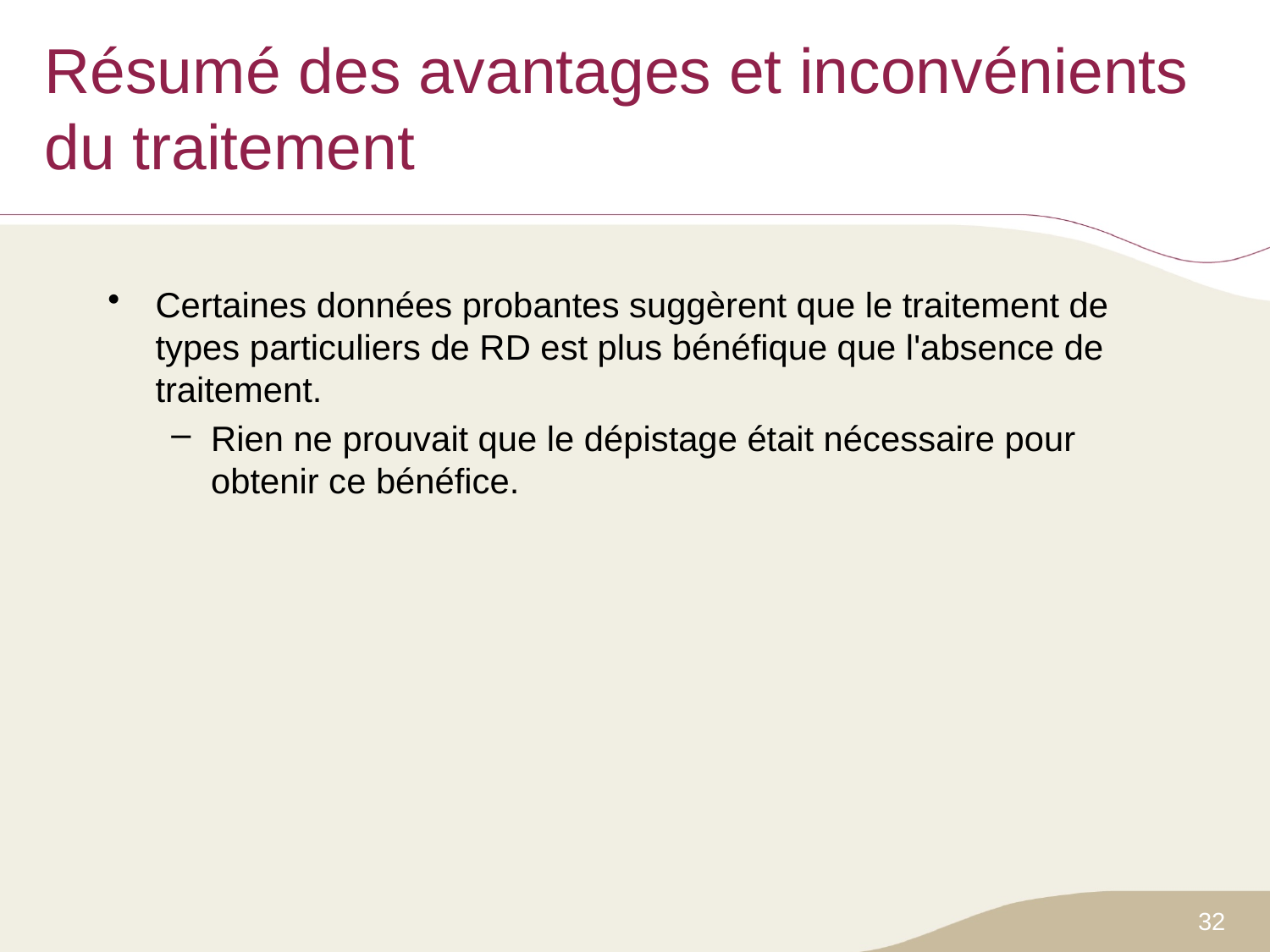

# Résumé des avantages et inconvénients du traitement
Certaines données probantes suggèrent que le traitement de types particuliers de RD est plus bénéfique que l'absence de traitement.
Rien ne prouvait que le dépistage était nécessaire pour obtenir ce bénéfice.

32